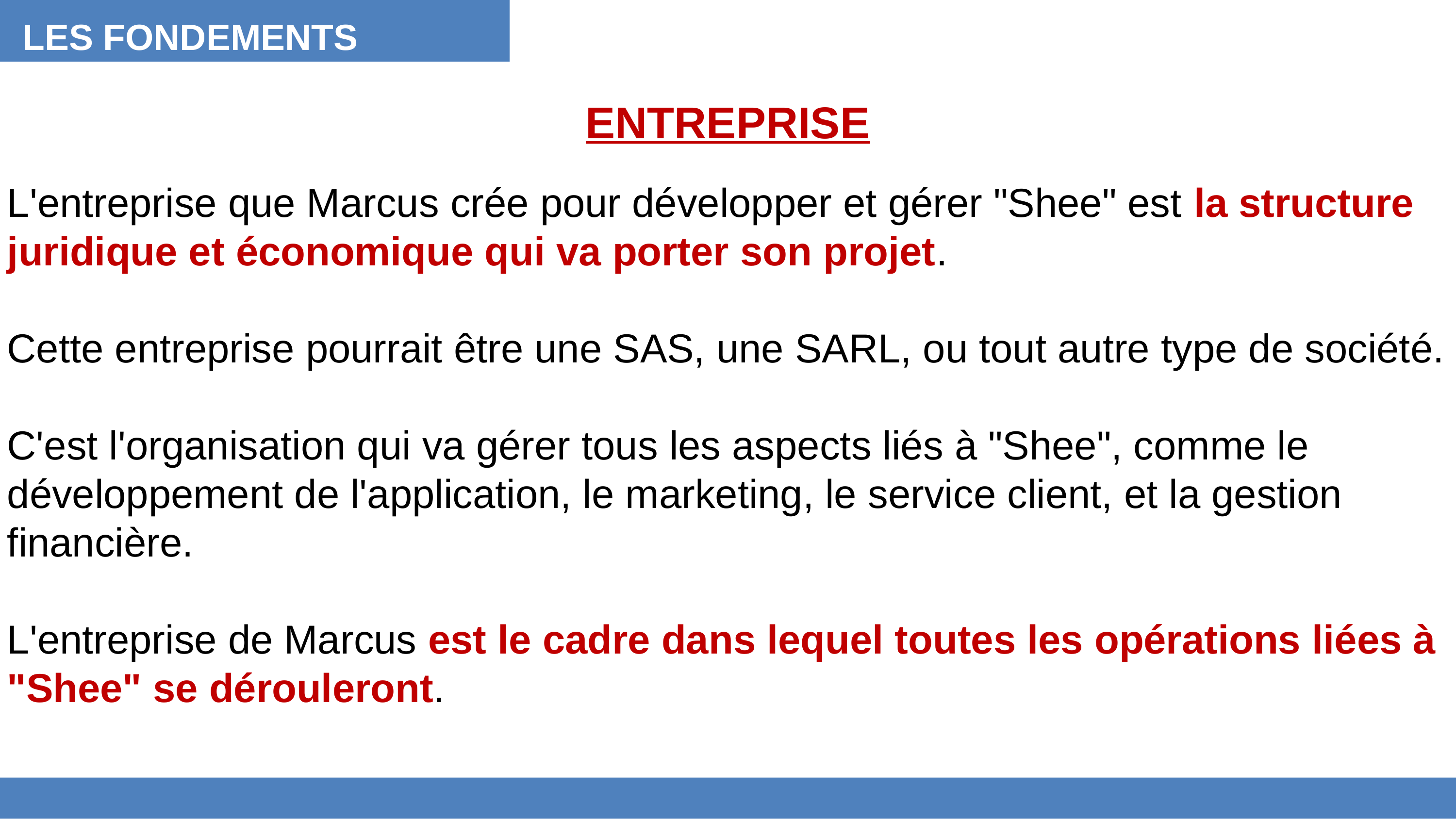

LES FONDEMENTS
ENTREPRISE

L'entreprise que Marcus crée pour développer et gérer "Shee" est la structure juridique et économique qui va porter son projet.

Cette entreprise pourrait être une SAS, une SARL, ou tout autre type de société.

C'est l'organisation qui va gérer tous les aspects liés à "Shee", comme le développement de l'application, le marketing, le service client, et la gestion financière.

L'entreprise de Marcus est le cadre dans lequel toutes les opérations liées à "Shee" se dérouleront.